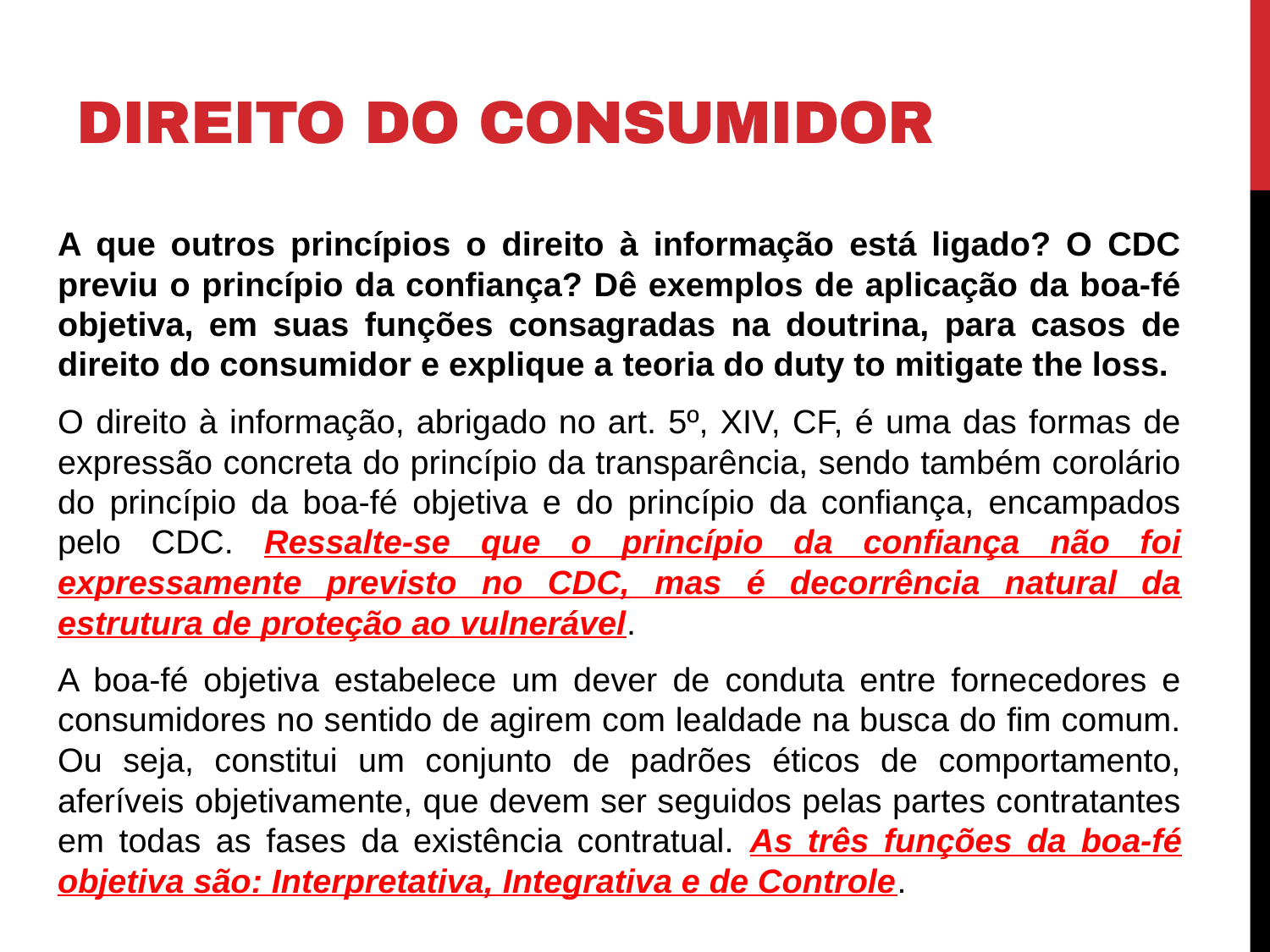

# Direito do consumidor
A que outros princípios o direito à informação está ligado? O CDC previu o princípio da confiança? Dê exemplos de aplicação da boa-fé objetiva, em suas funções consagradas na doutrina, para casos de direito do consumidor e explique a teoria do duty to mitigate the loss.
O direito à informação, abrigado no art. 5º, XIV, CF, é uma das formas de expressão concreta do princípio da transparência, sendo também corolário do princípio da boa-fé objetiva e do princípio da confiança, encampados pelo CDC. Ressalte-se que o princípio da confiança não foi expressamente previsto no CDC, mas é decorrência natural da estrutura de proteção ao vulnerável.
A boa-fé objetiva estabelece um dever de conduta entre fornecedores e consumidores no sentido de agirem com lealdade na busca do fim comum. Ou seja, constitui um conjunto de padrões éticos de comportamento, aferíveis objetivamente, que devem ser seguidos pelas partes contratantes em todas as fases da existência contratual. As três funções da boa-fé objetiva são: Interpretativa, Integrativa e de Controle.